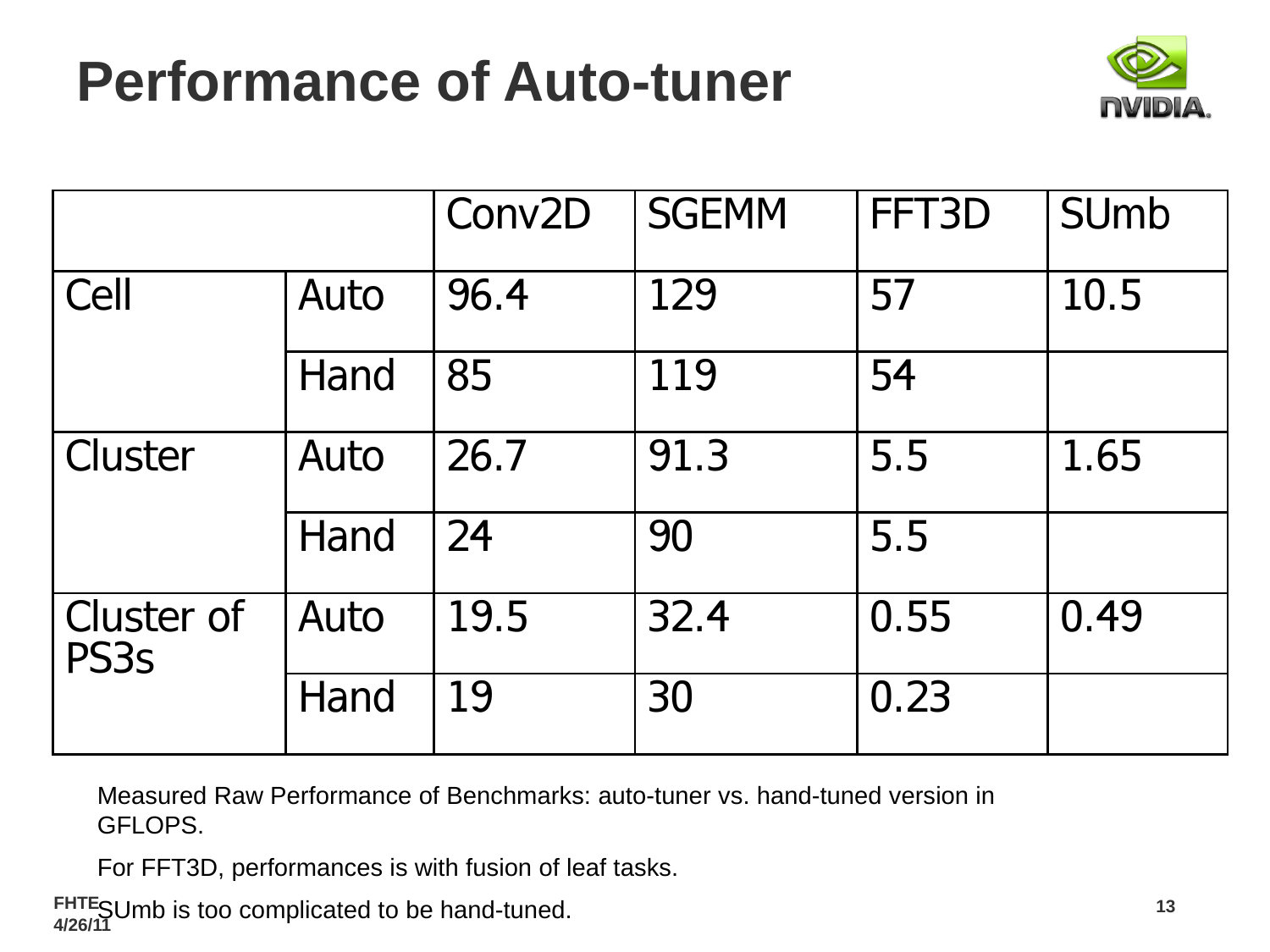

# Performance of Auto-tuner
|  |  | Conv2D | SGEMM | FFT3D | SUmb |
| --- | --- | --- | --- | --- | --- |
| Cell | Auto | 96.4 | 129 | 57 | 10.5 |
|  | Hand | 85 | 119 | 54 |  |
| Cluster | Auto | 26.7 | 91.3 | 5.5 | 1.65 |
|  | Hand | 24 | 90 | 5.5 |  |
| Cluster of PS3s | Auto | 19.5 | 32.4 | 0.55 | 0.49 |
|  | Hand | 19 | 30 | 0.23 |  |
Measured Raw Performance of Benchmarks: auto-tuner vs. hand-tuned version in GFLOPS.
For FFT3D, performances is with fusion of leaf tasks.
SUmb is too complicated to be hand-tuned.